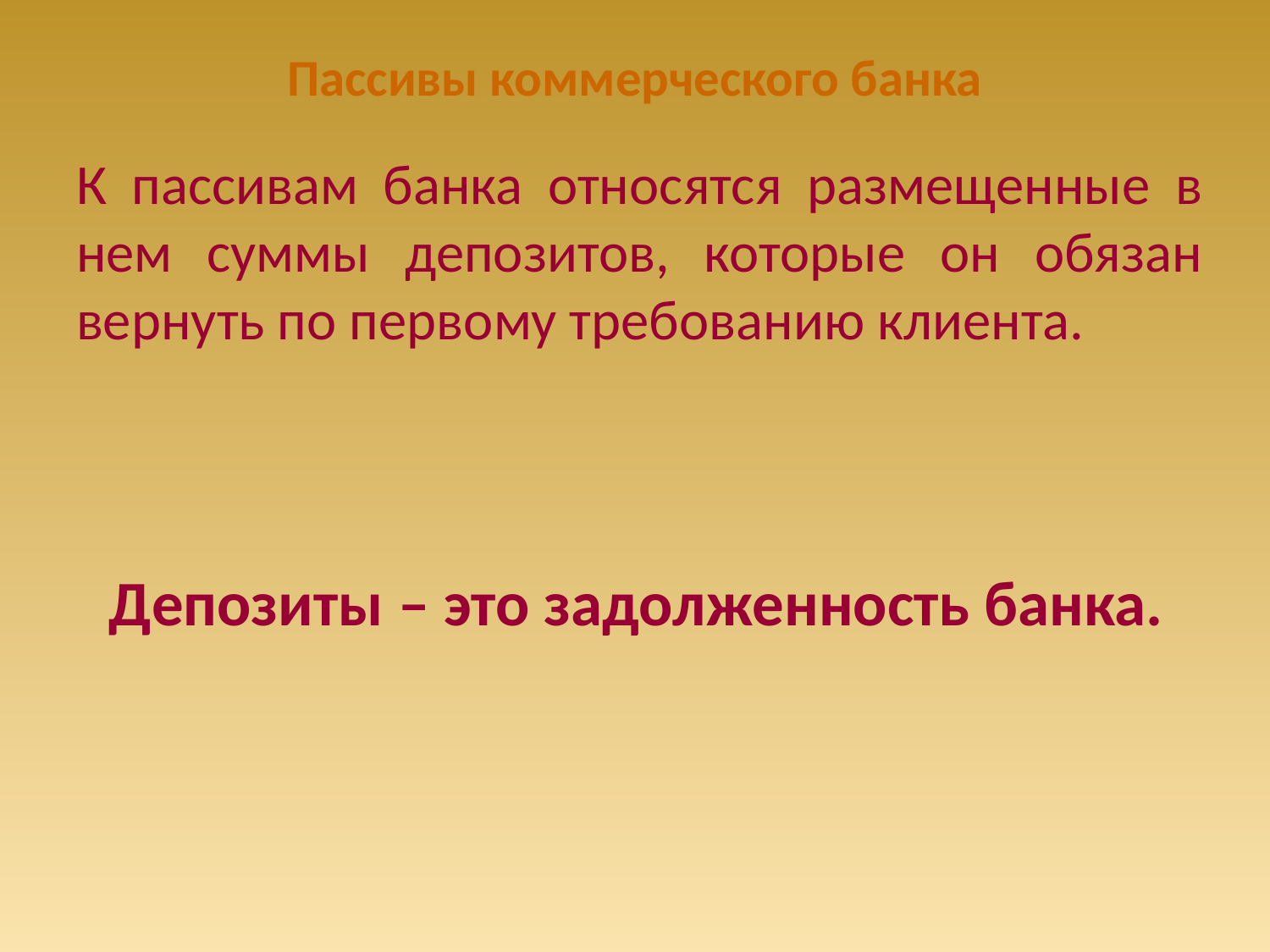

# Пассивы коммерческого банка
К пассивам банка относятся размещенные в нем суммы депозитов, которые он обязан вернуть по первому требованию клиента.
Депозиты – это задолженность банка.